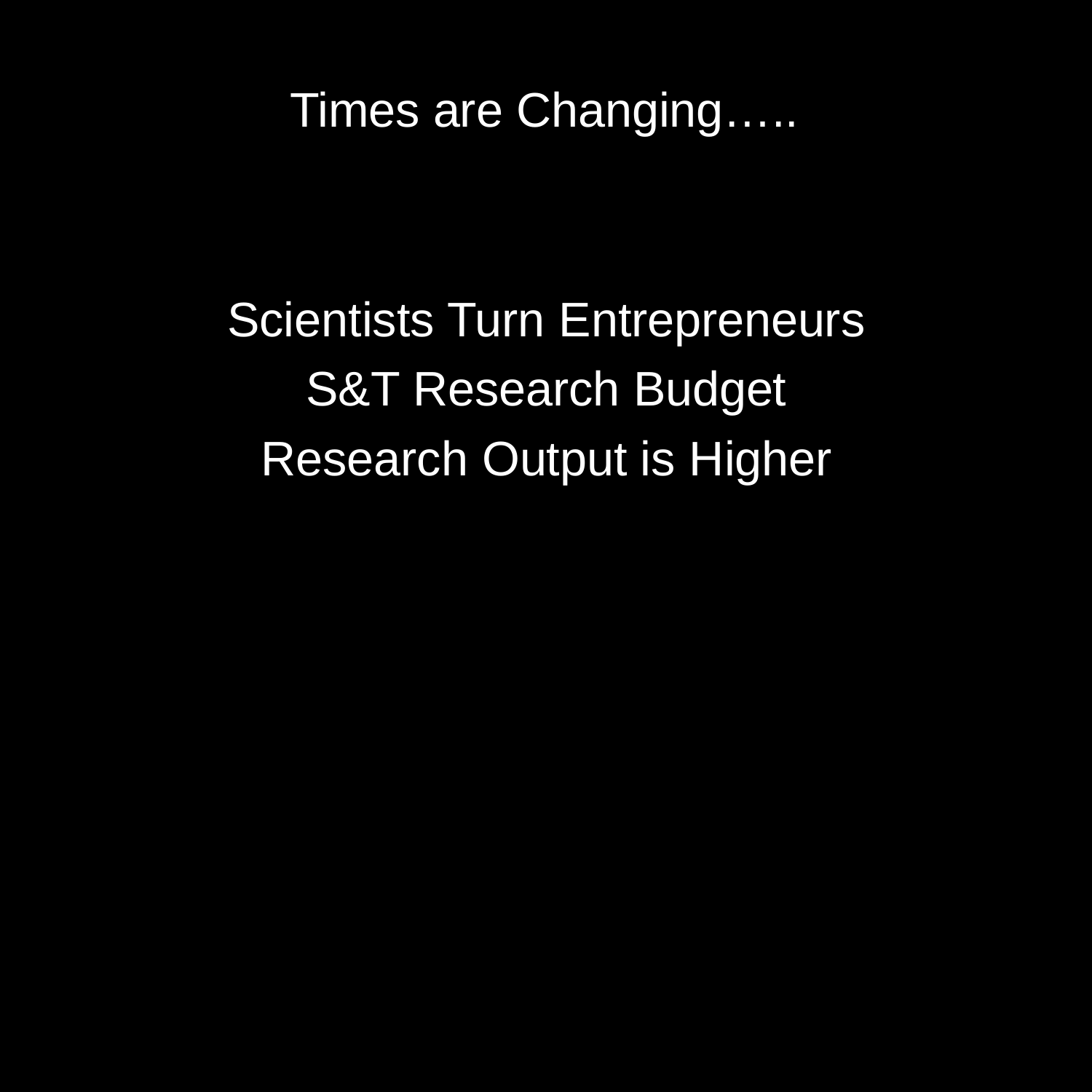

Times are Changing…..
Scientists Turn Entrepreneurs  S&T Research Budget  Research Output is Higher